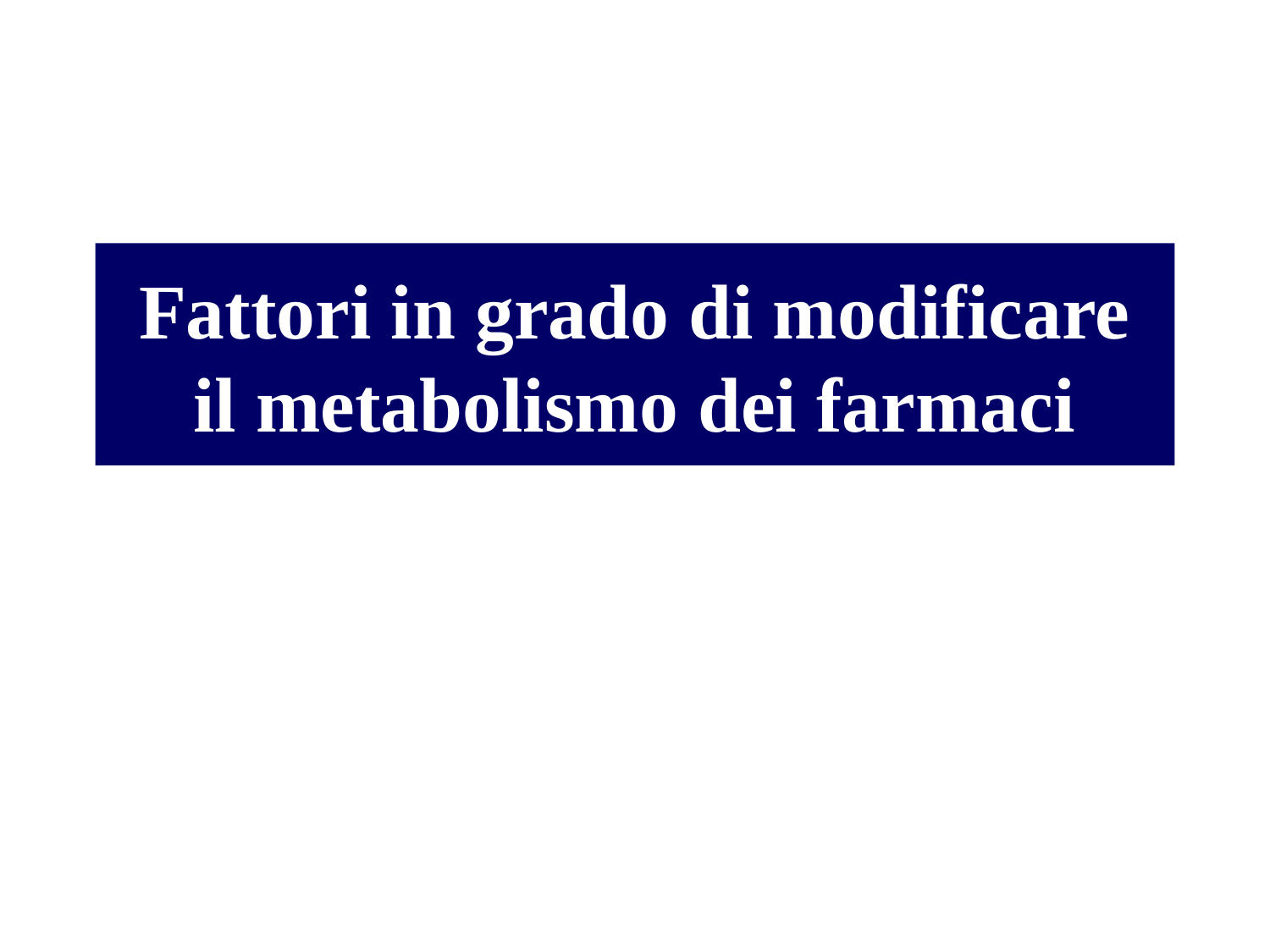

# Fattori in grado di modificare il metabolismo dei farmaci